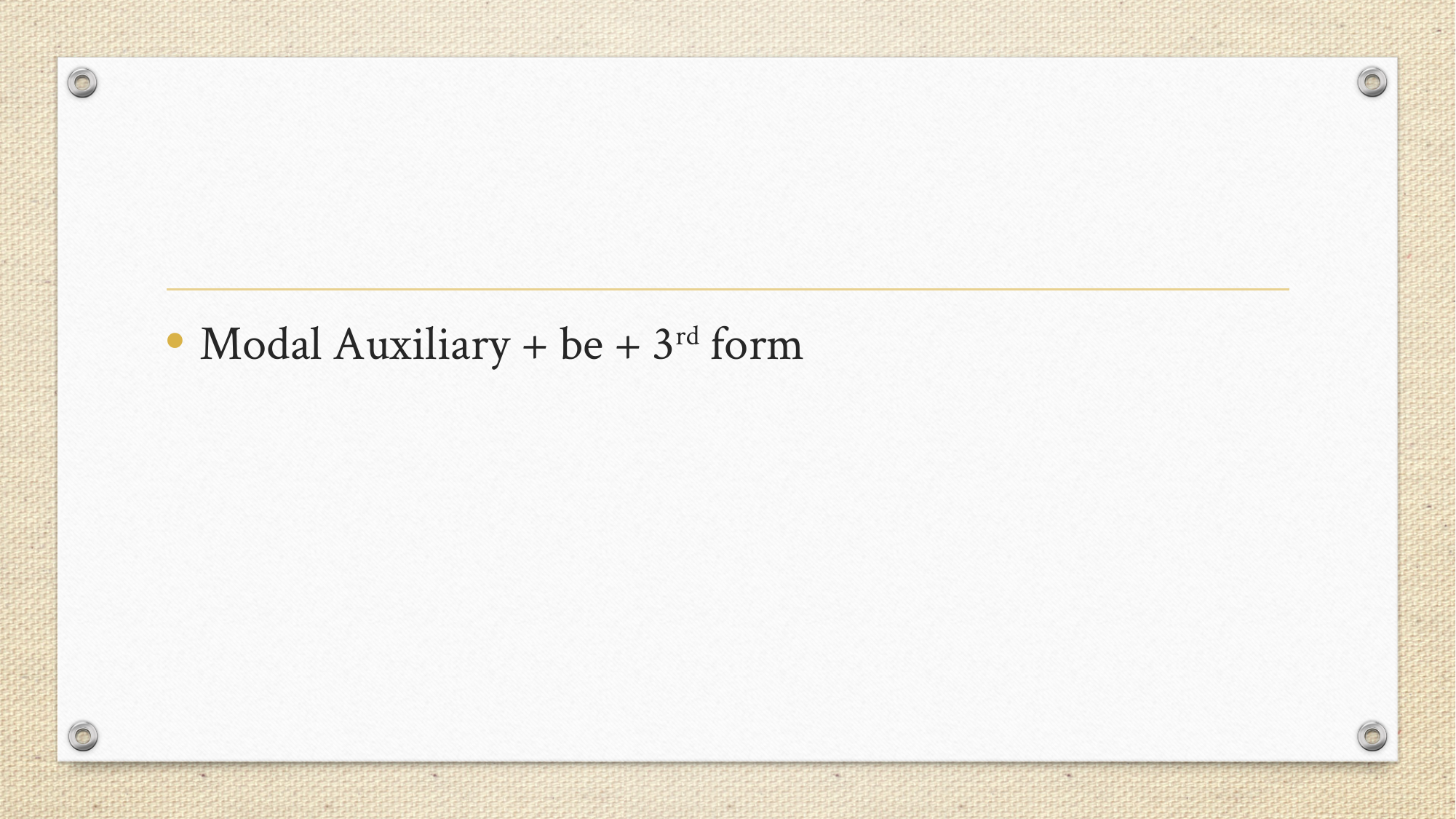

#
Modal Auxiliary + be + 3rd form